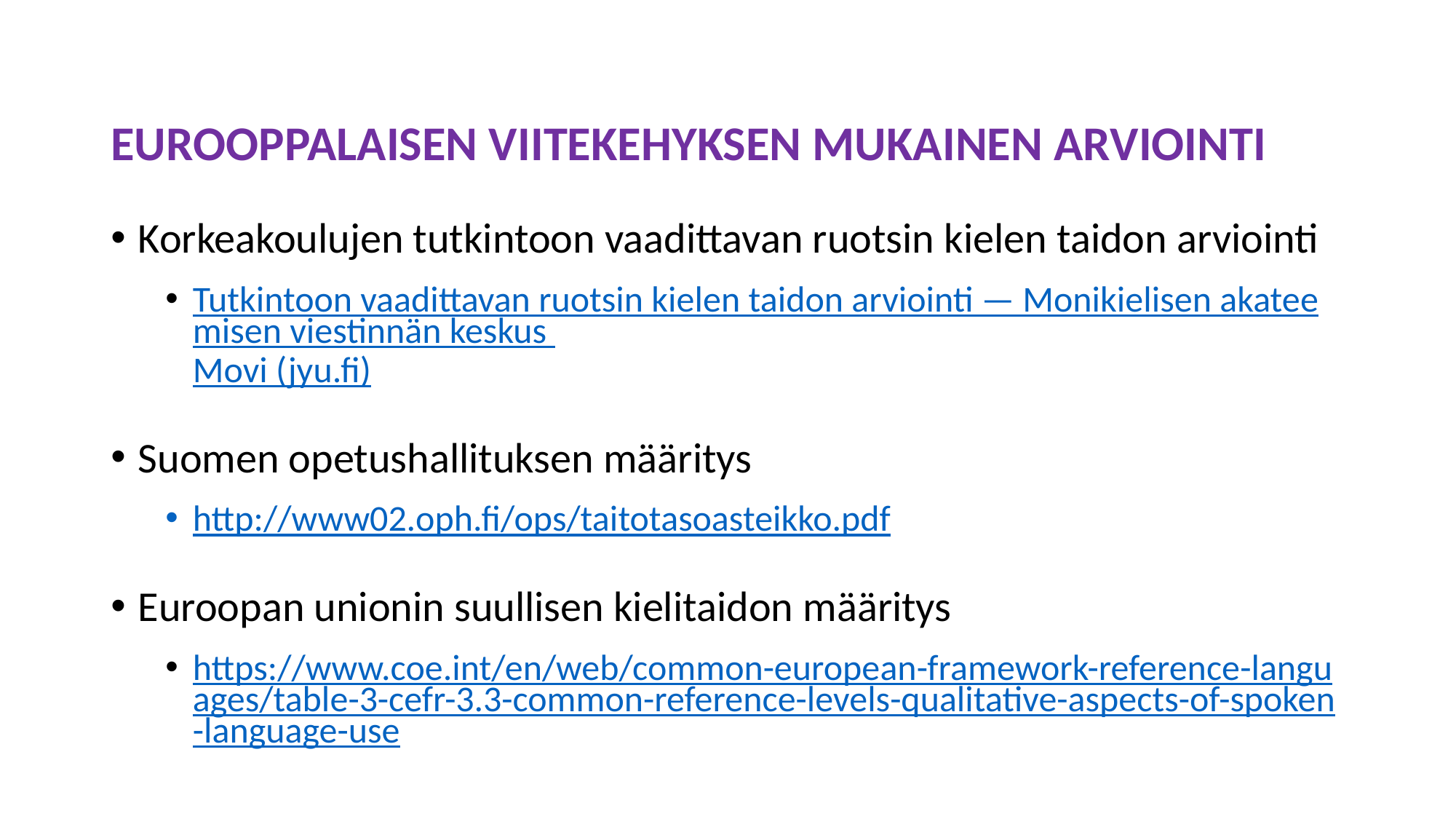

# Arviointi
EUROOPPALAISEN VIITEKEHYKSEN MUKAINEN ARVIOINTI
Korkeakoulujen tutkintoon vaadittavan ruotsin kielen taidon arviointi
Tutkintoon vaadittavan ruotsin kielen taidon arviointi — Monikielisen akateemisen viestinnän keskus Movi (jyu.fi)
Suomen opetushallituksen määritys
http://www02.oph.fi/ops/taitotasoasteikko.pdf
Euroopan unionin suullisen kielitaidon määritys
https://www.coe.int/en/web/common-european-framework-reference-languages/table-3-cefr-3.3-common-reference-levels-qualitative-aspects-of-spoken-language-use